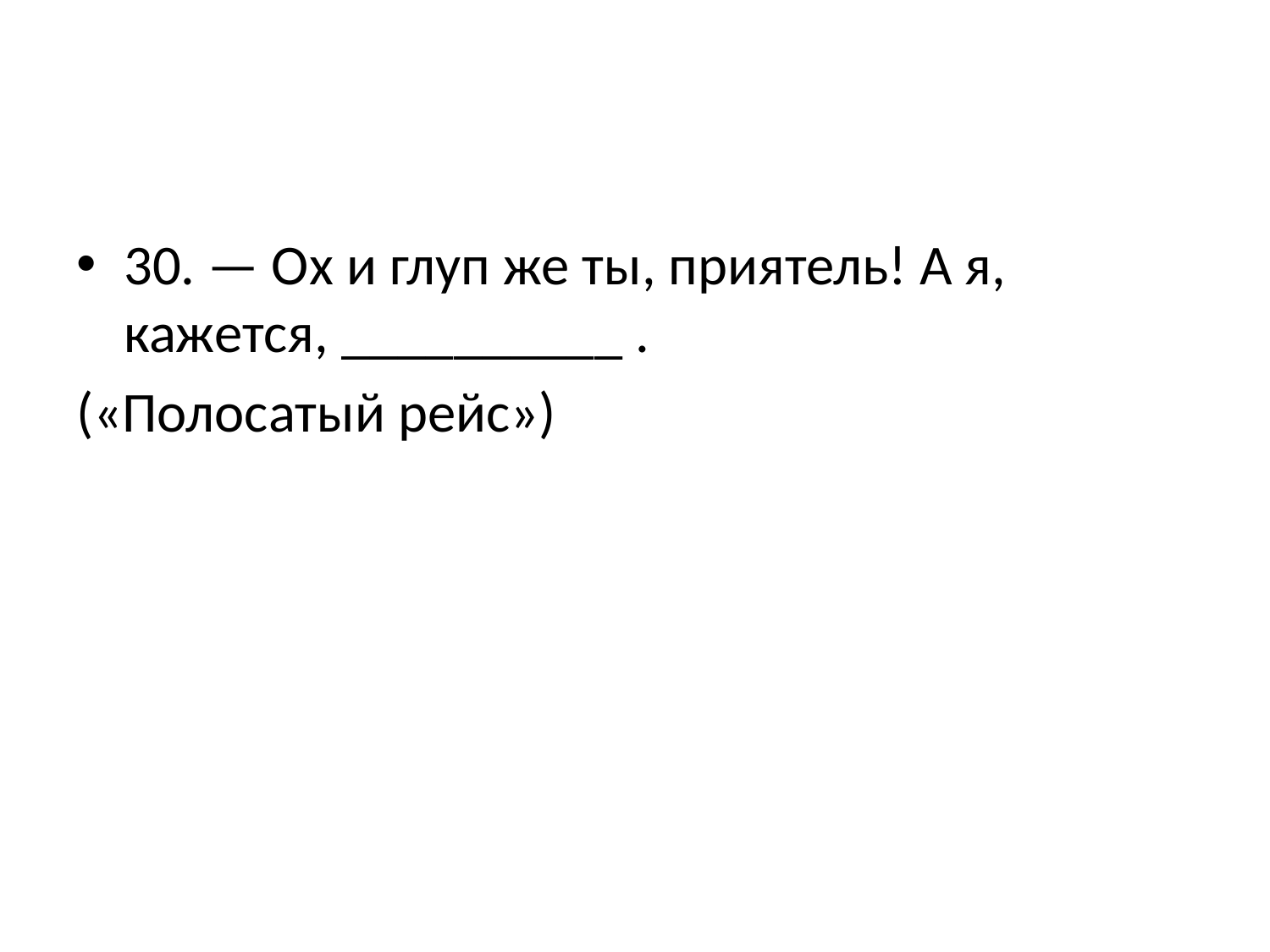

#
30. — Ох и глуп же ты, приятель! А я, кажется, __________ .
(«Полосатый рейс»)